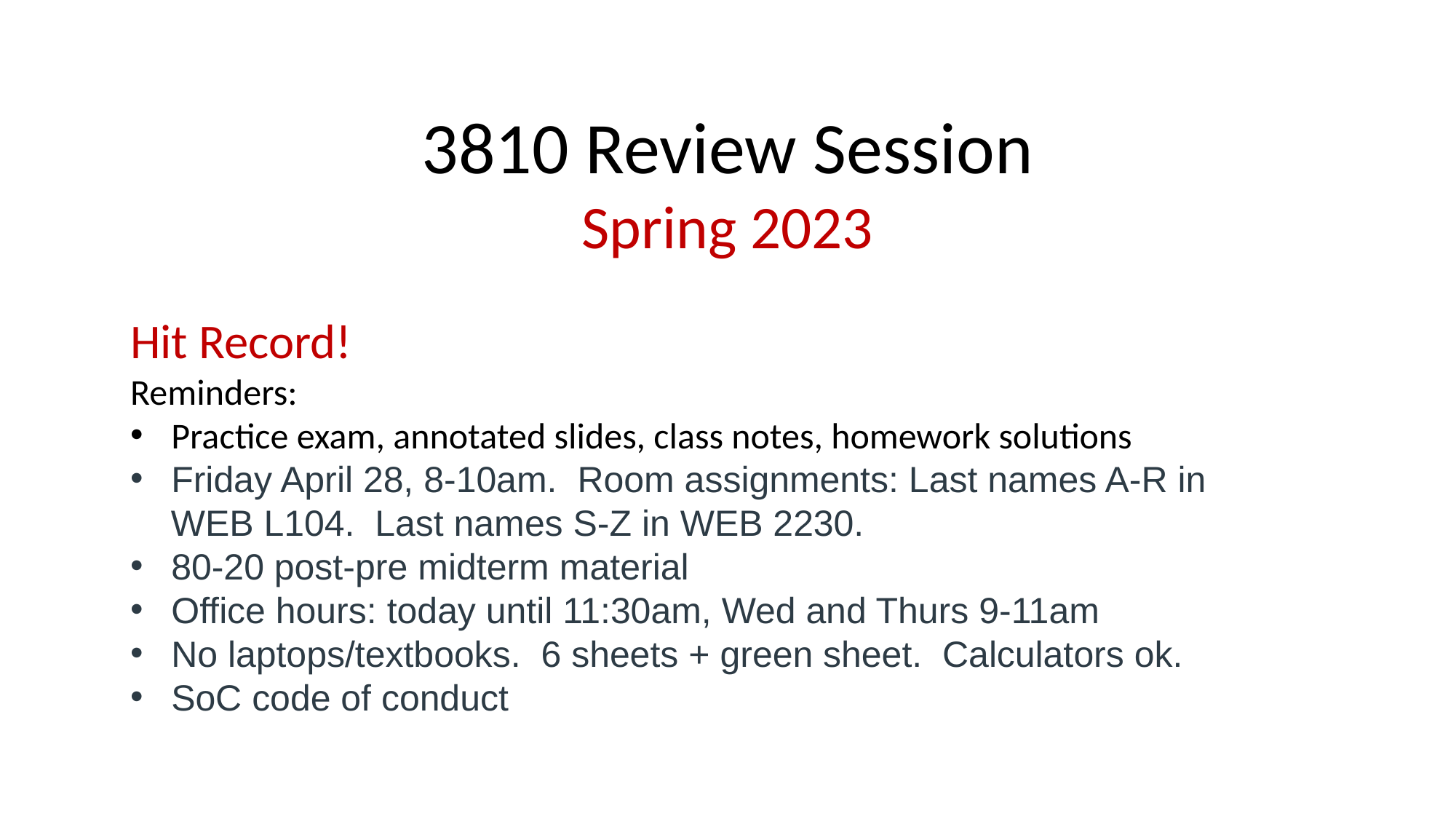

3810 Review Session
Spring 2023
Hit Record!
Reminders:
Practice exam, annotated slides, class notes, homework solutions
Friday April 28, 8-10am.  Room assignments: Last names A-R in
    WEB L104.  Last names S-Z in WEB 2230.
80-20 post-pre midterm material
Office hours: today until 11:30am, Wed and Thurs 9-11am
No laptops/textbooks.  6 sheets + green sheet.  Calculators ok.
SoC code of conduct